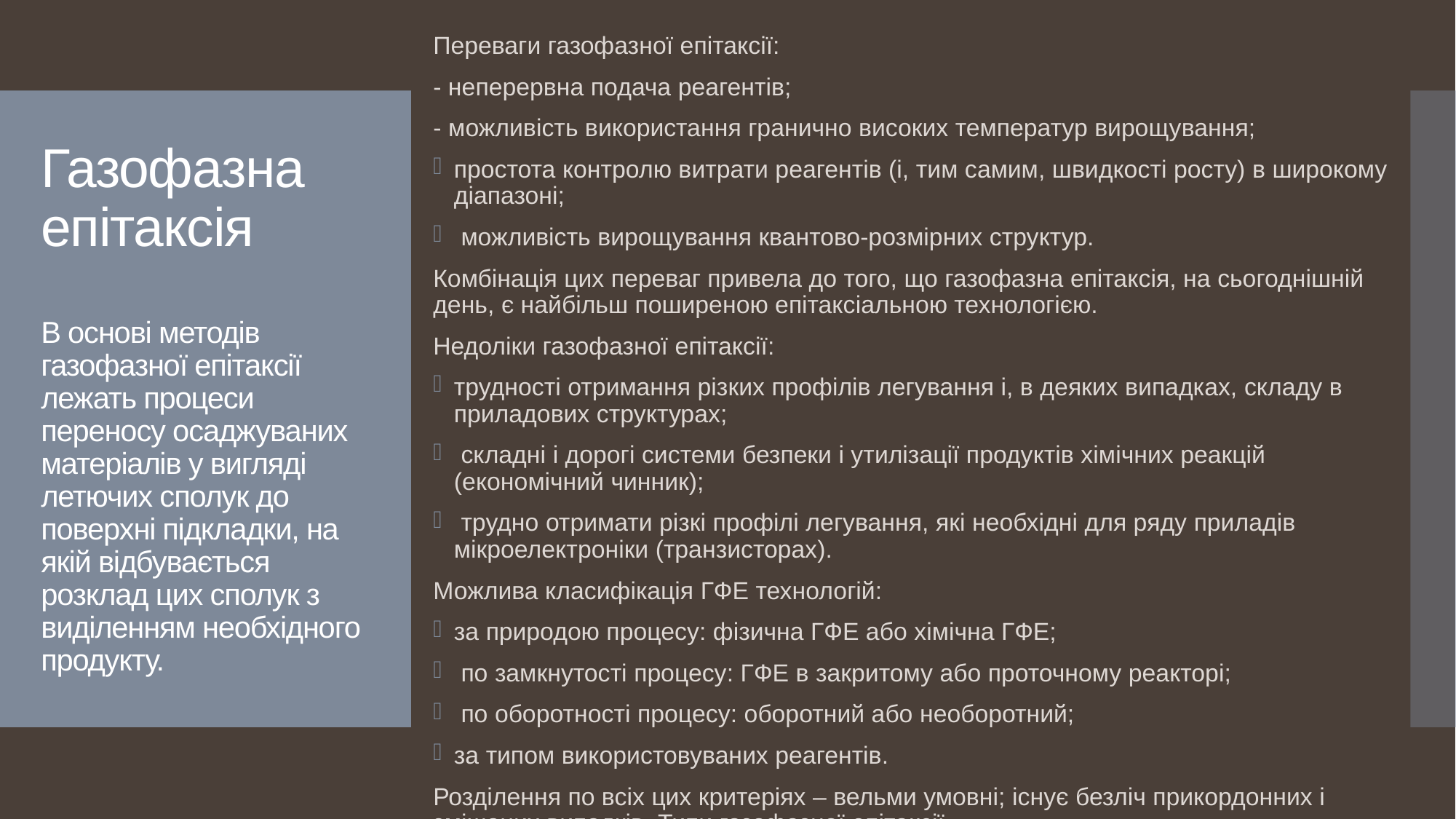

Переваги газофазної епітаксії:
- неперервна подача реагентів;
- можливість використання гранично високих температур вирощування;
простота контролю витрати реагентів (і, тим самим, швидкості росту) в широкому діапазоні;
 можливість вирощування квантово-розмірних структур.
Комбінація цих переваг привела до того, що газофазна епітаксія, на сьогоднішній день, є найбільш поширеною епітаксіальною технологією.
Недоліки газофазної епітаксії:
трудності отримання різких профілів легування і, в деяких випадках, складу в приладових структурах;
 складні і дорогі системи безпеки і утилізації продуктів хімічних реакцій (економічний чинник);
 трудно отримати різкі профілі легування, які необхідні для ряду приладів мікроелектроніки (транзисторах).
Можлива класифікація ГФЕ технологій:
за природою процесу: фізична ГФЕ або хімічна ГФЕ;
 по замкнутості процесу: ГФЕ в закритому або проточному реакторі;
 по оборотності процесу: оборотний або необоротний;
за типом використовуваних реагентів.
Розділення по всіх цих критеріях – вельми умовні; існує безліч прикордонних і змішаних випадків. Типи газофазної епітаксії.
# Газофазна епітаксія В основі методів газофазної епітаксії лежать процеси переносу осаджуваних матеріалів у вигляді летючих сполук до поверхні підкладки, на якій відбувається розклад цих сполук з виділенням необхідного продукту.